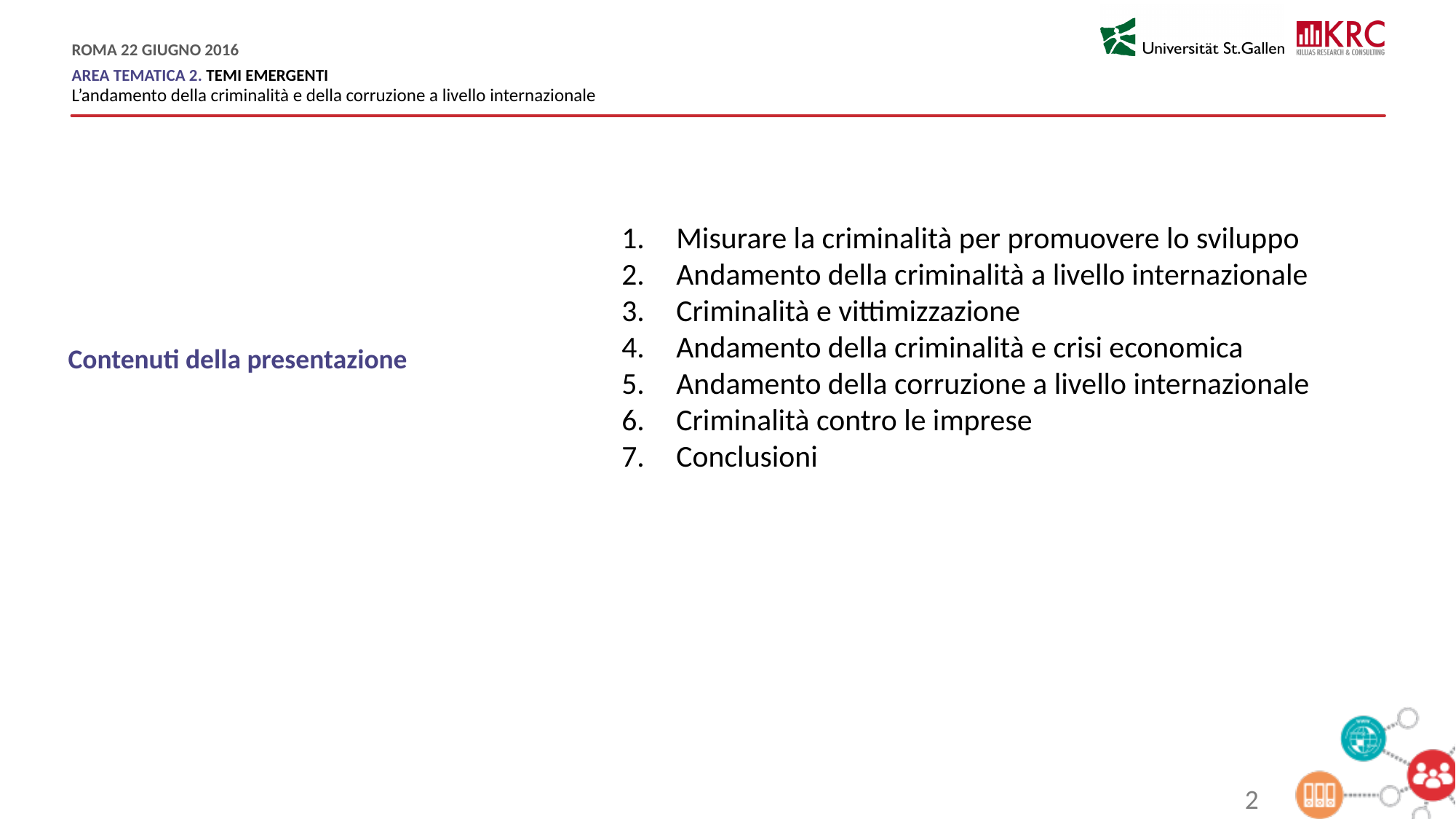

Contenuti della presentazione
Misurare la criminalità per promuovere lo sviluppo
Andamento della criminalità a livello internazionale
Criminalità e vittimizzazione
Andamento della criminalità e crisi economica
Andamento della corruzione a livello internazionale
Criminalità contro le imprese
Conclusioni
2